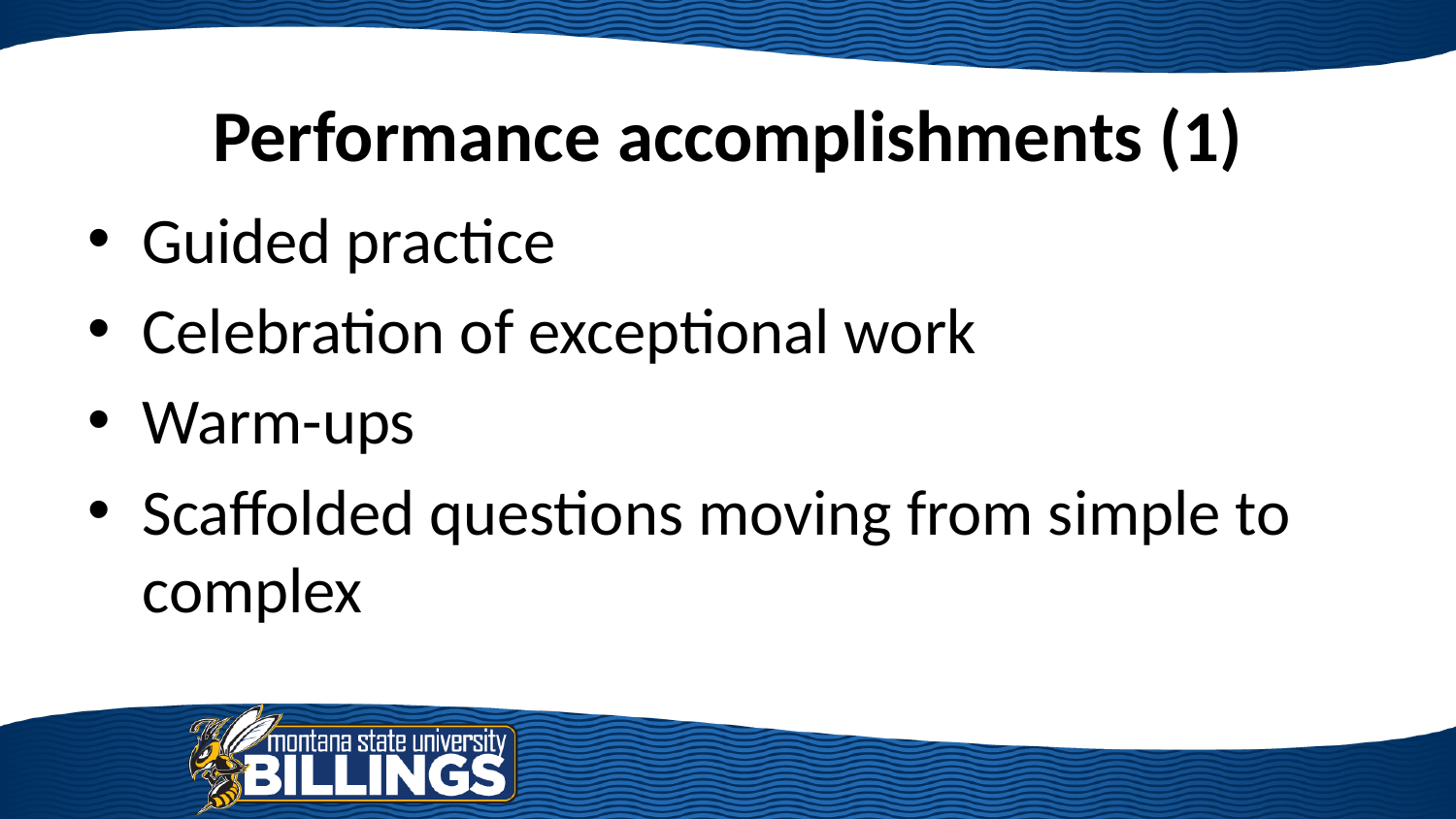

# Performance accomplishments (1)
Guided practice
Celebration of exceptional work
Warm-ups
Scaffolded questions moving from simple to complex